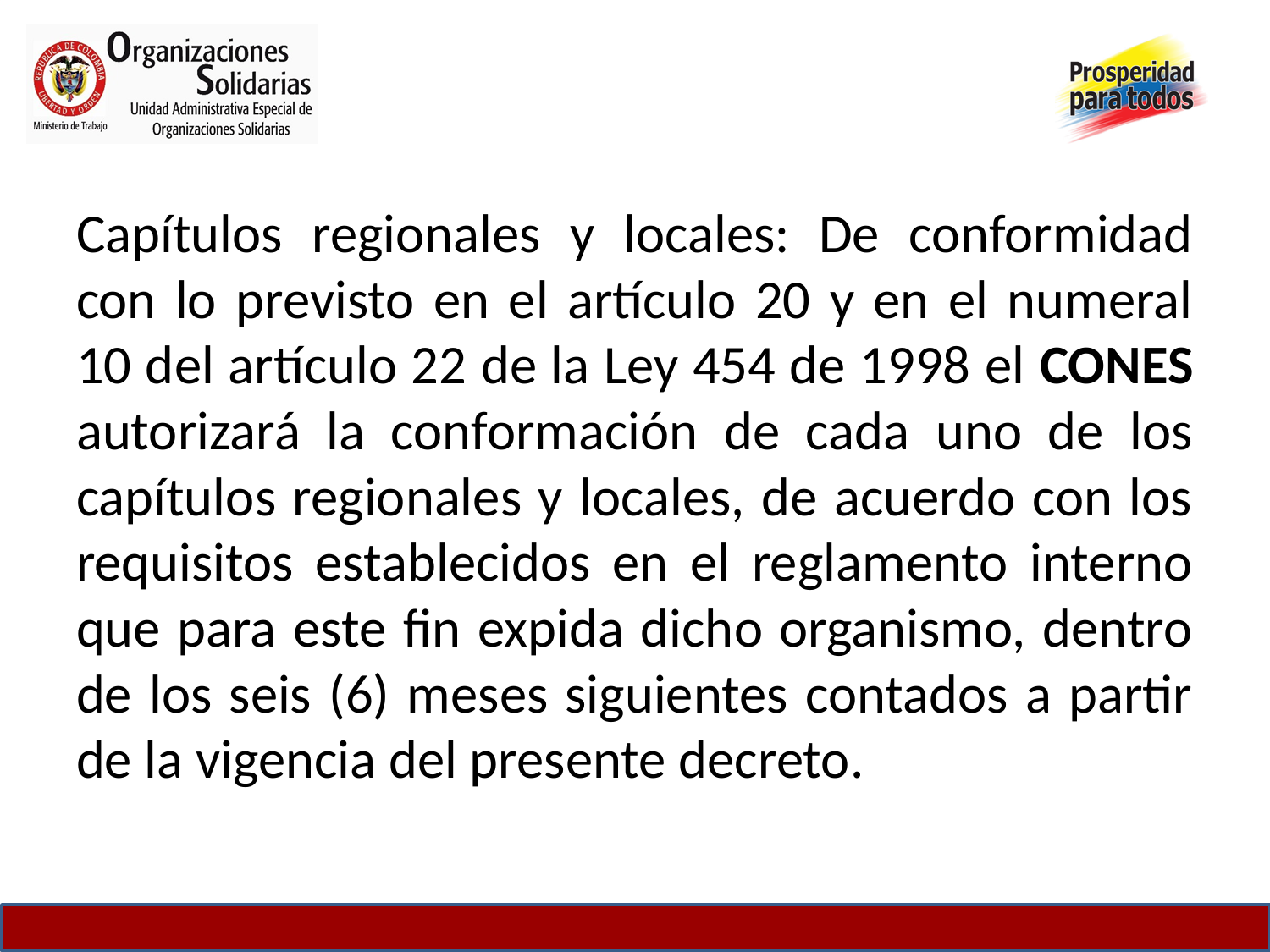

# Capítulos regionales y locales: De conformidad con lo previsto en el artículo 20 y en el numeral 10 del artículo 22 de la Ley 454 de 1998 el CONES autorizará la conformación de cada uno de los capítulos regionales y locales, de acuerdo con los requisitos establecidos en el reglamento interno que para este fin expida dicho organismo, dentro de los seis (6) meses siguientes contados a partir de la vigencia del presente decreto.